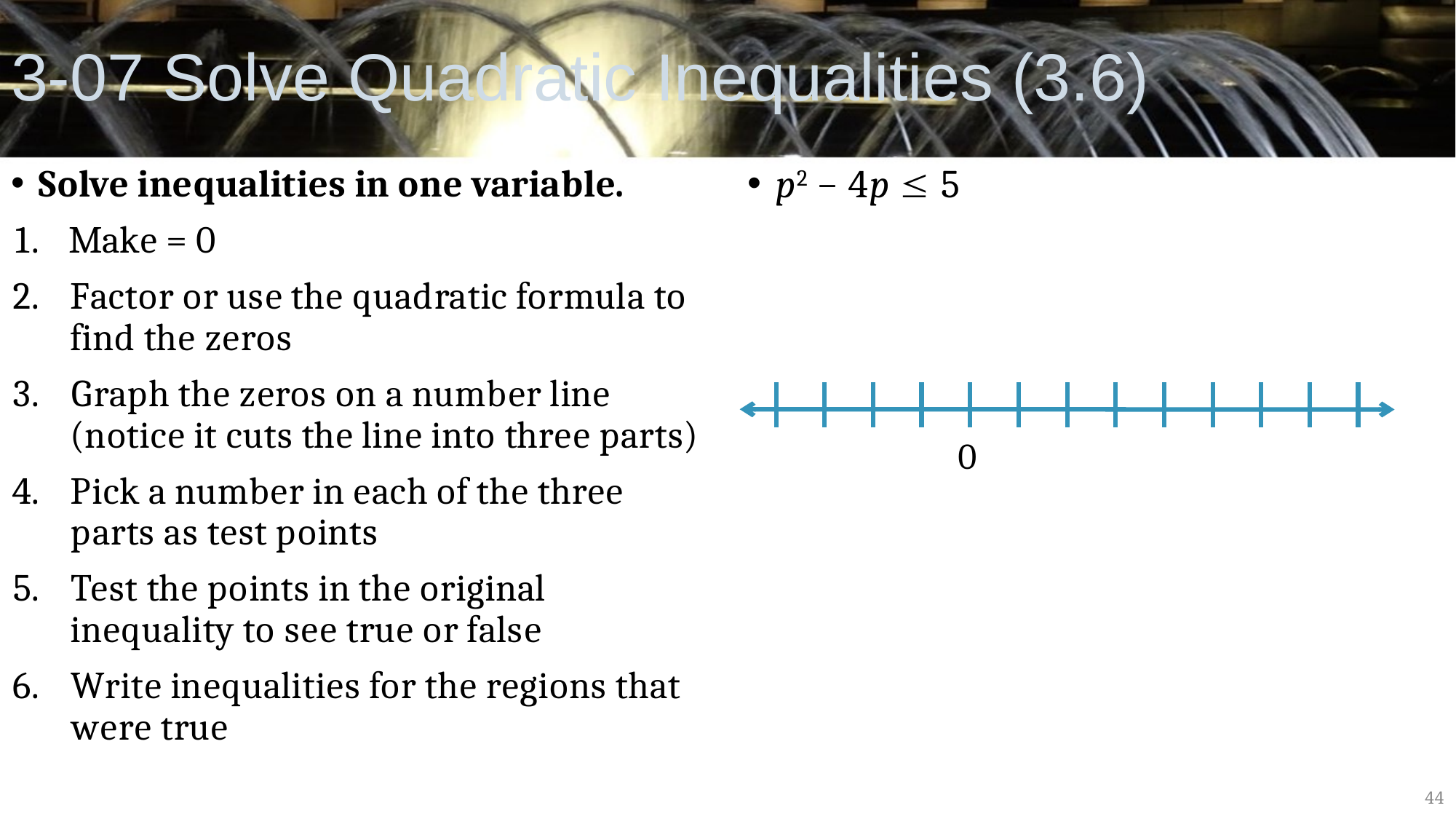

# 3-07 Solve Quadratic Inequalities (3.6)
Solve inequalities in one variable.
Make = 0
Factor or use the quadratic formula to find the zeros
Graph the zeros on a number line (notice it cuts the line into three parts)
Pick a number in each of the three parts as test points
Test the points in the original inequality to see true or false
Write inequalities for the regions that were true
p2 − 4p ≤ 5

0
44